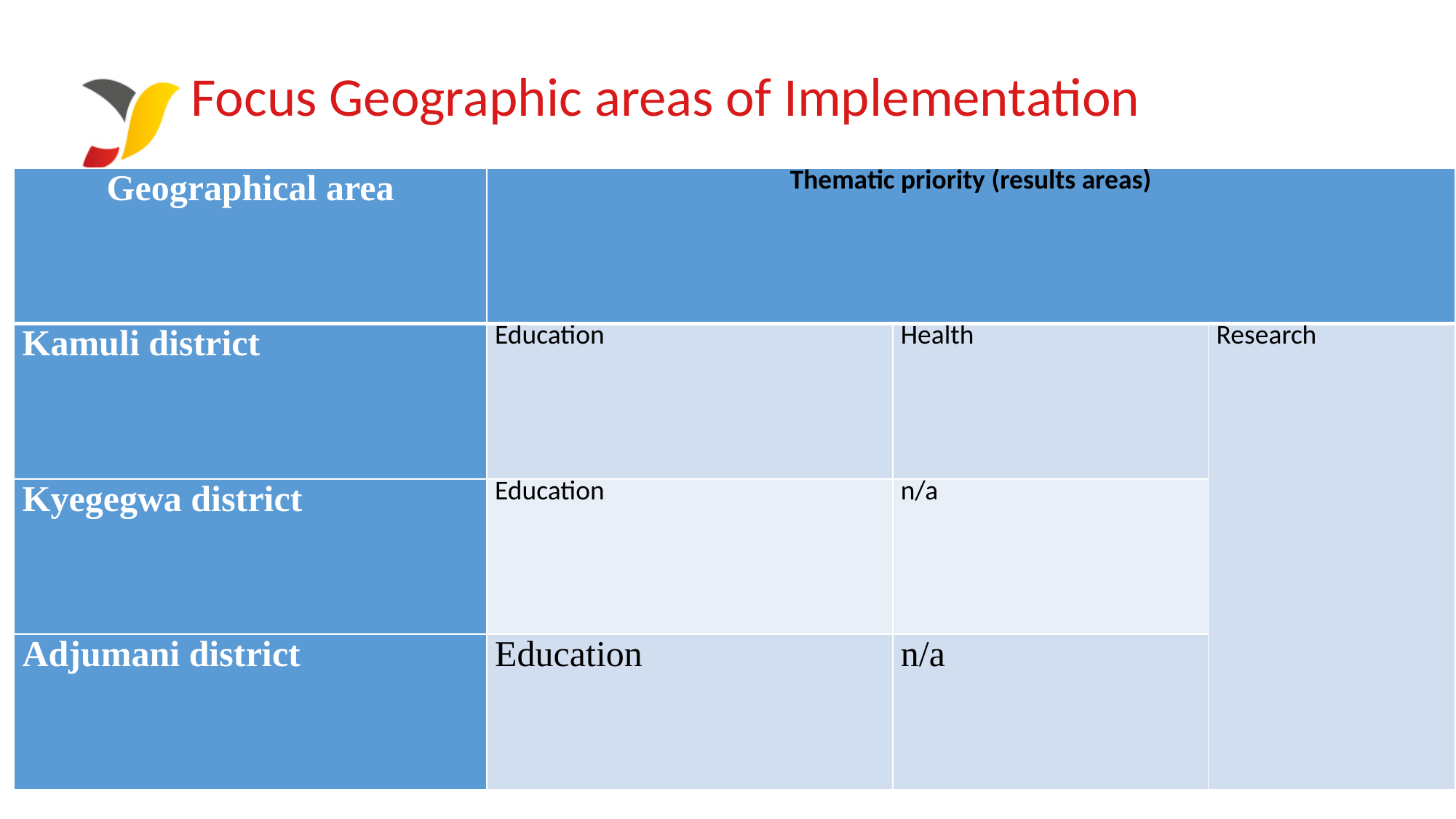

# Focus Geographic areas of Implementation
| Geographical area | Thematic priority (results areas) |  |  |
| --- | --- | --- | --- |
| Kamuli district | Education | Health | Research |
| Kyegegwa district | Education | n/a |  |
| Adjumani district | Education | n/a |  |